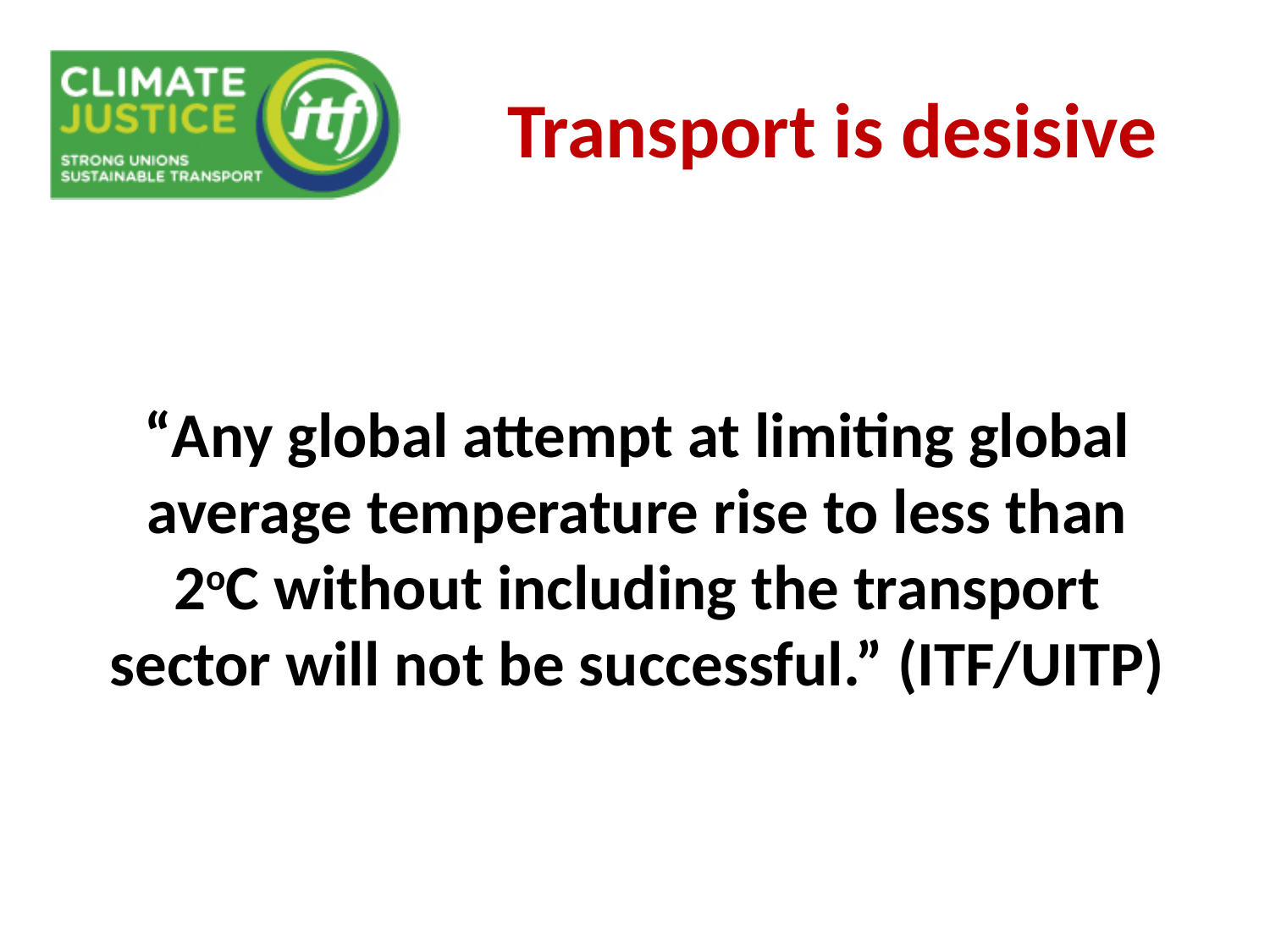

Transport is desisive
# “Any global attempt at limiting global average temperature rise to less than 2oC without including the transport sector will not be successful.” (ITF/UITP)